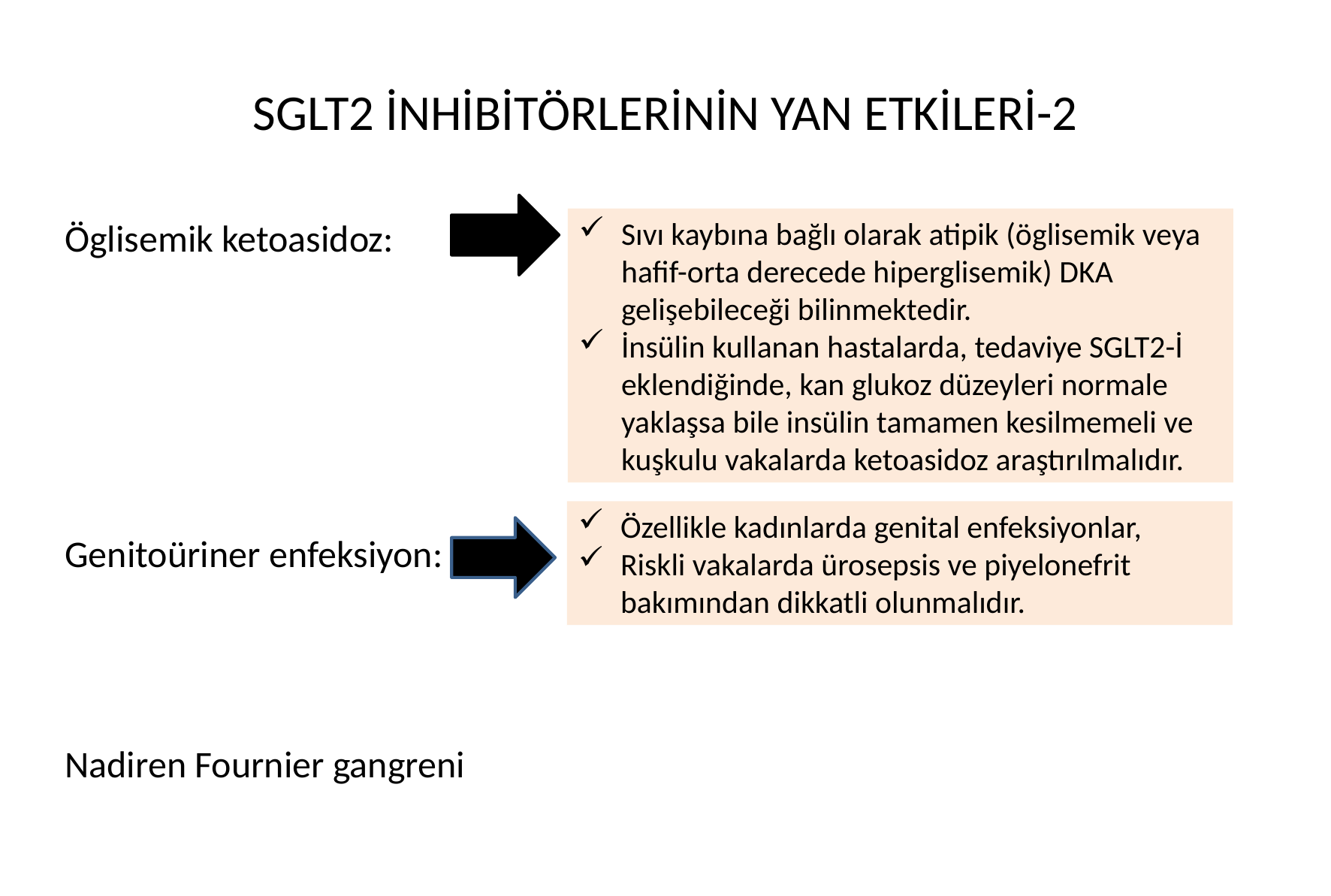

# SGLT2 İNHİBİTÖRLERİNİN YAN ETKİLERİ-2

Sıvı kaybına bağlı olarak atipik (öglisemik veya hafif-orta derecede hiperglisemik) DKA gelişebileceği bilinmektedir.
İnsülin kullanan hastalarda, tedaviye SGLT2-İ eklendiğinde, kan glukoz düzeyleri normale yaklaşsa bile insülin tamamen kesilmemeli ve kuşkulu vakalarda ketoasidoz araştırılmalıdır.
Öglisemik ketoasidoz:

Genitoüriner enfeksiyon:

Nadiren Fournier gangreni

Özellikle kadınlarda genital enfeksiyonlar,
Riskli vakalarda ürosepsis ve piyelonefrit bakımından dikkatli olunmalıdır.